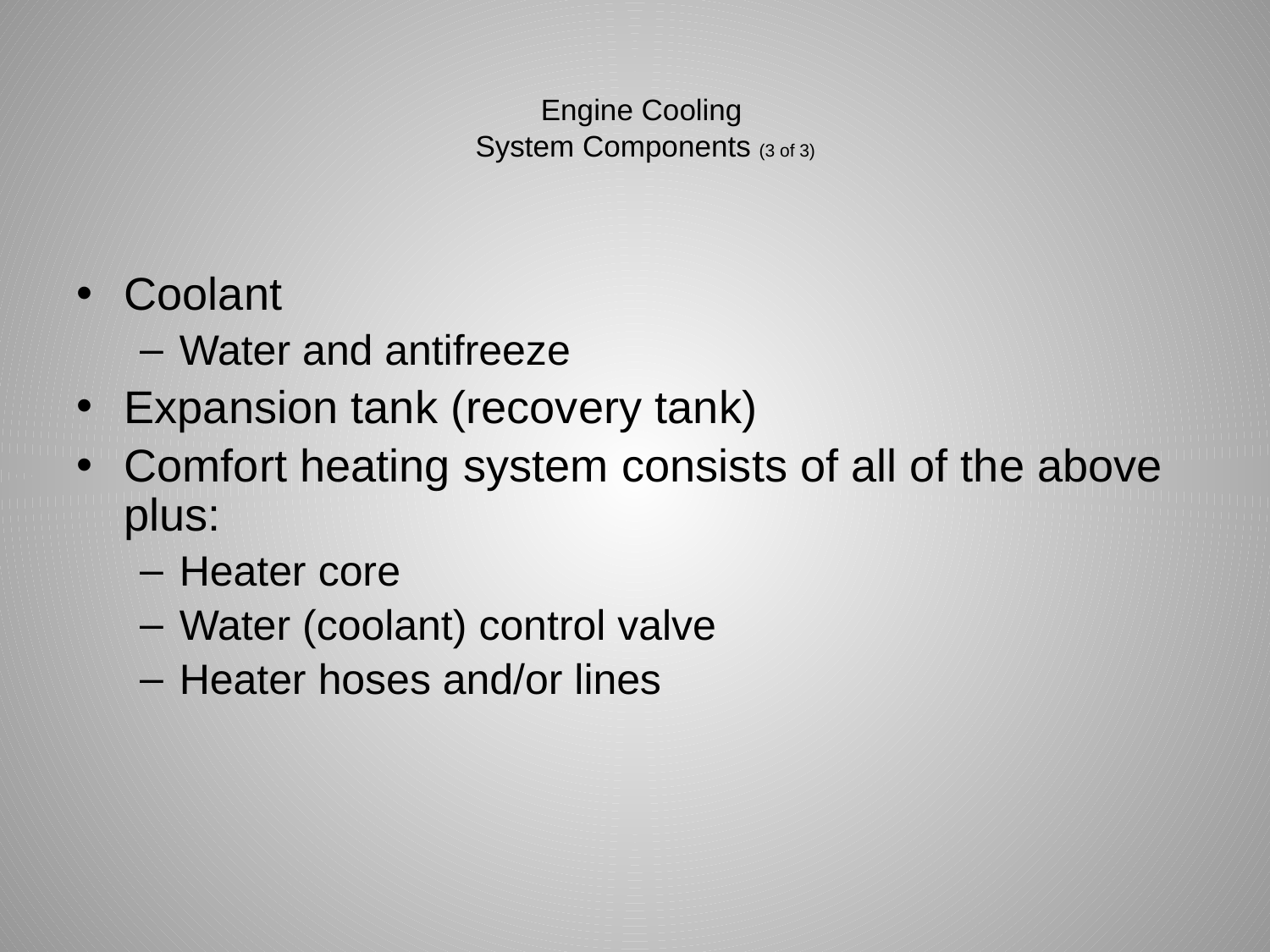

# Engine Cooling System Components (3 of 3)
Coolant
Water and antifreeze
Expansion tank (recovery tank)
Comfort heating system consists of all of the above plus:
Heater core
Water (coolant) control valve
Heater hoses and/or lines